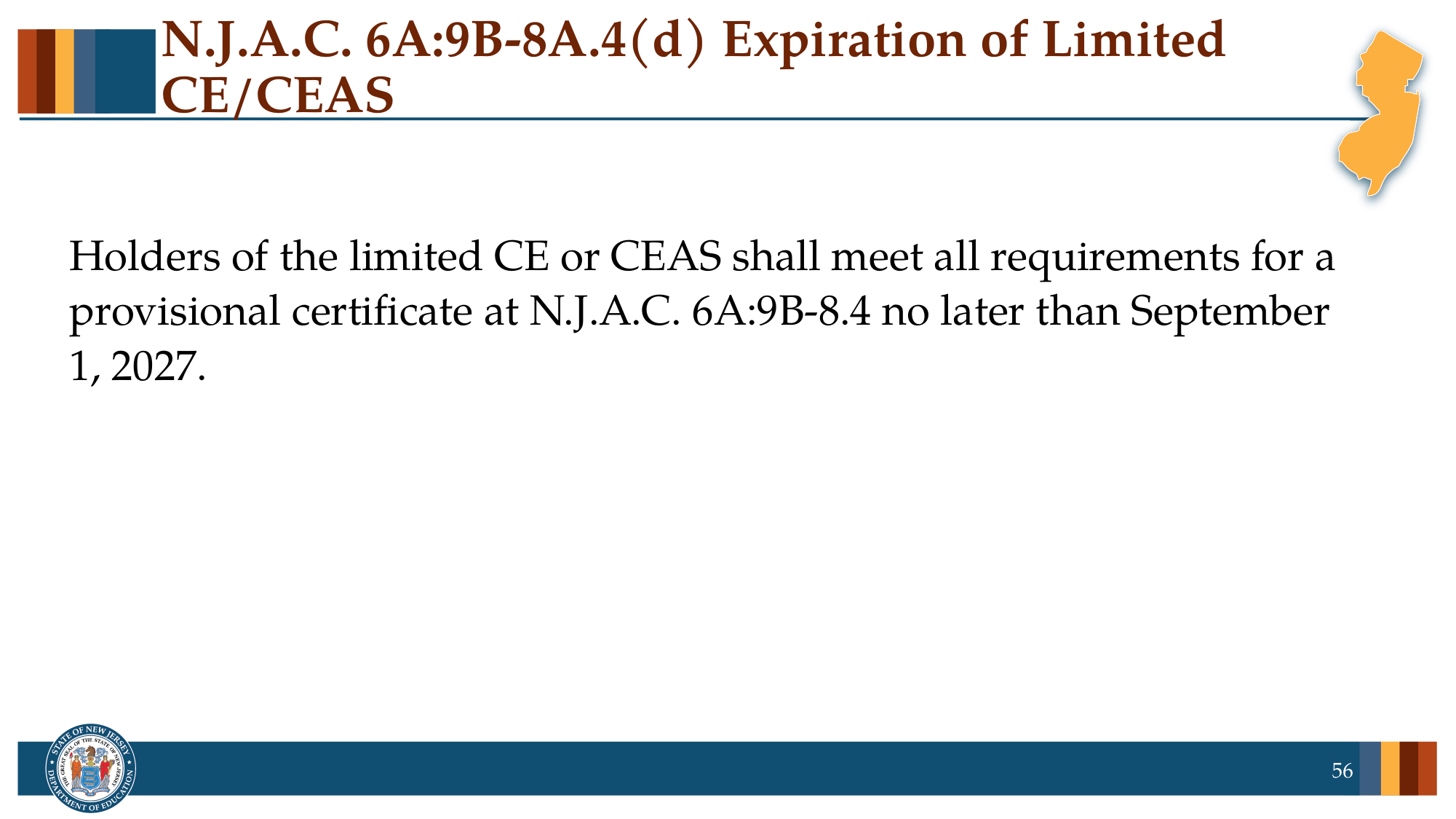

# N.J.A.C. 6A:9B-8A.4(d) Expiration of Limited CE/CEAS
Holders of the limited CE or CEAS shall meet all requirements for a provisional certificate at N.J.A.C. 6A:9B-8.4 no later than September 1, 2027.
56